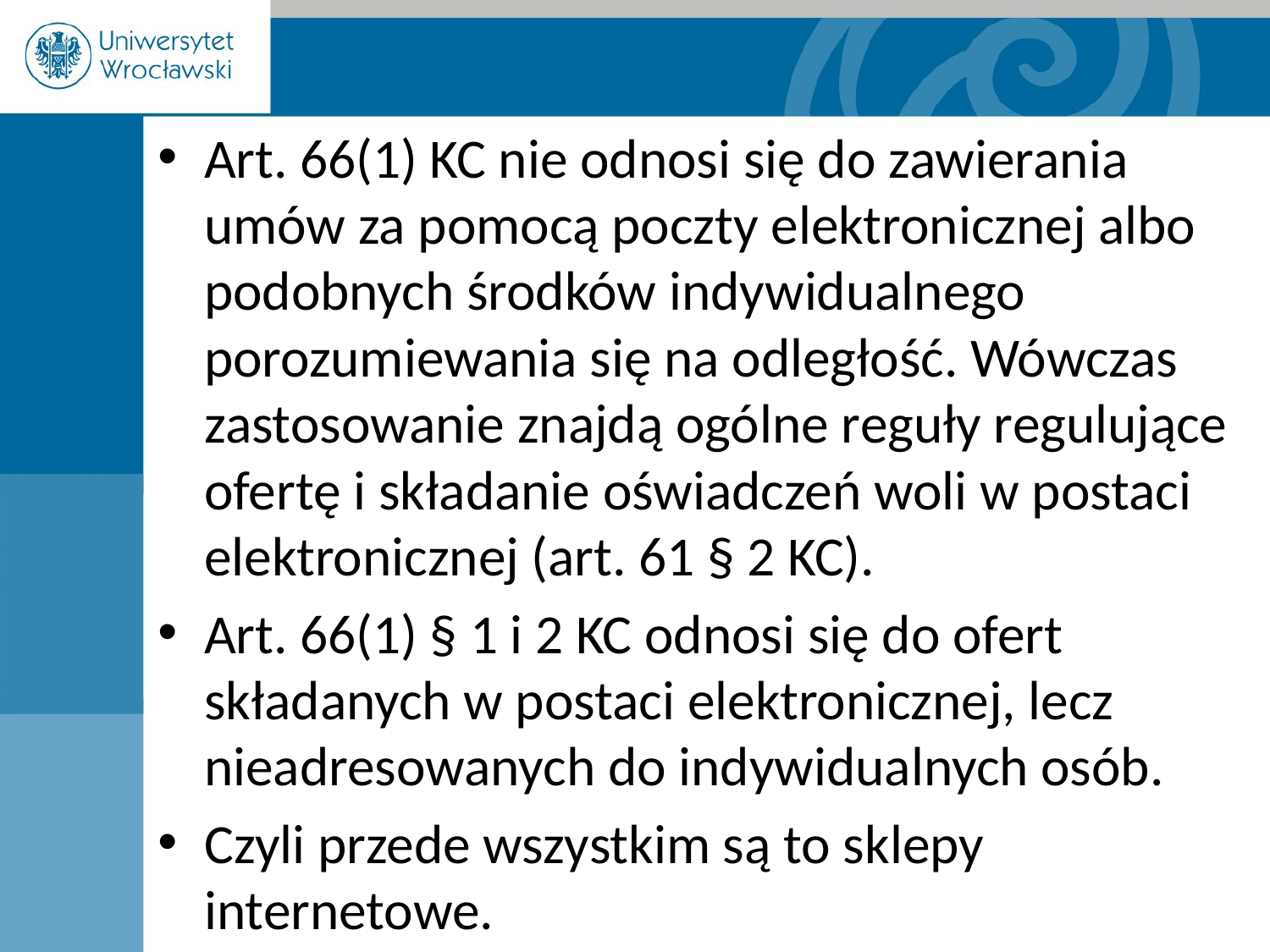

Art. 66(1) KC nie odnosi się do zawierania umów za pomocą poczty elektronicznej albo podobnych środków indywidualnego porozumiewania się na odległość. Wówczas zastosowanie znajdą ogólne reguły regulujące ofertę i składanie oświadczeń woli w postaci elektronicznej (art. 61 § 2 KC).
Art. 66(1) § 1 i 2 KC odnosi się do ofert składanych w postaci elektronicznej, lecz nieadresowanych do indywidualnych osób.
Czyli przede wszystkim są to sklepy internetowe.